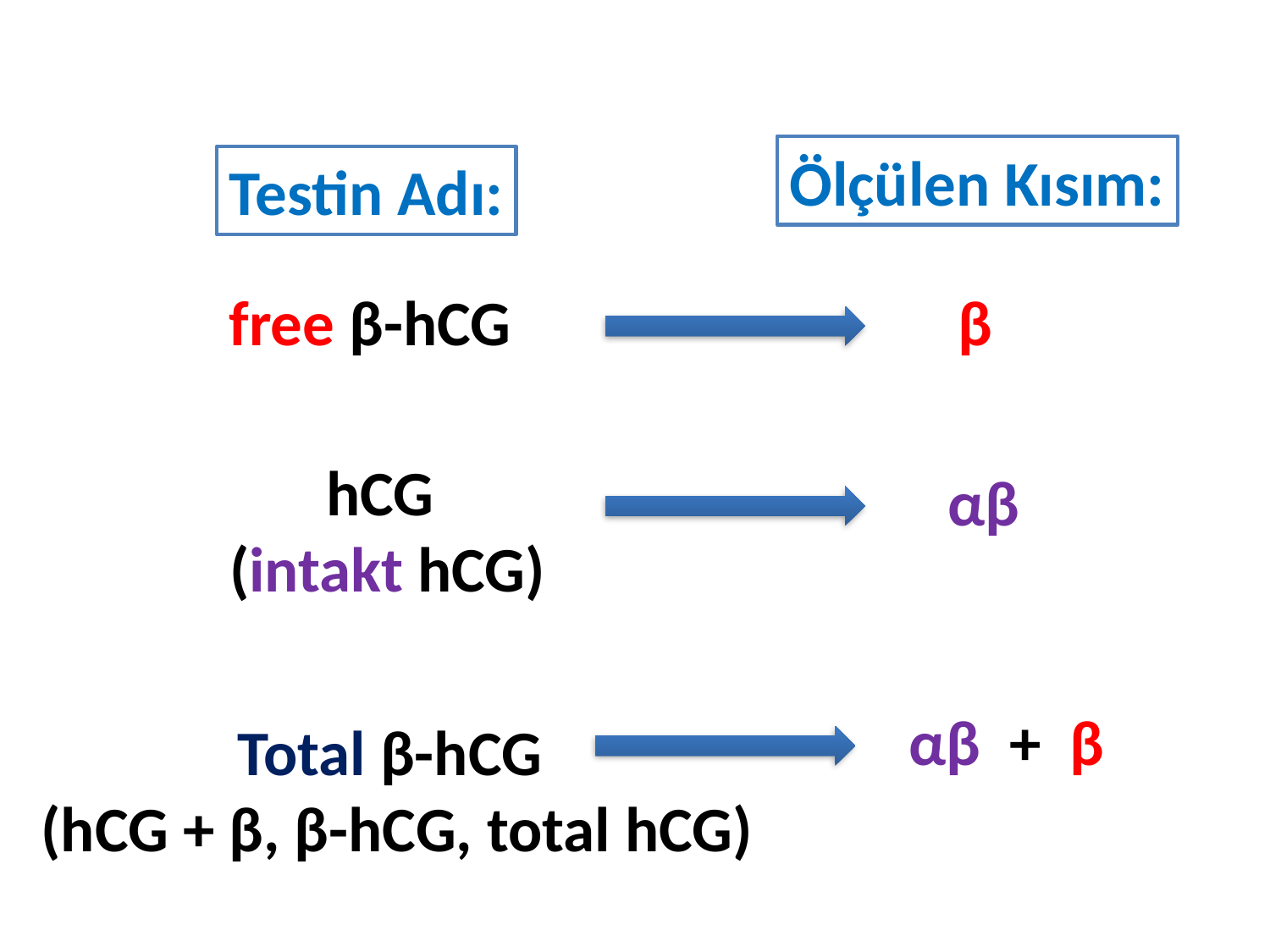

Ölçülen Kısım:
Testin Adı:
free β-hCG
β

hCG
(intakt hCG)
αβ

αβ  +  β
Total β-hCG
(hCG + β, β-hCG, total hCG)